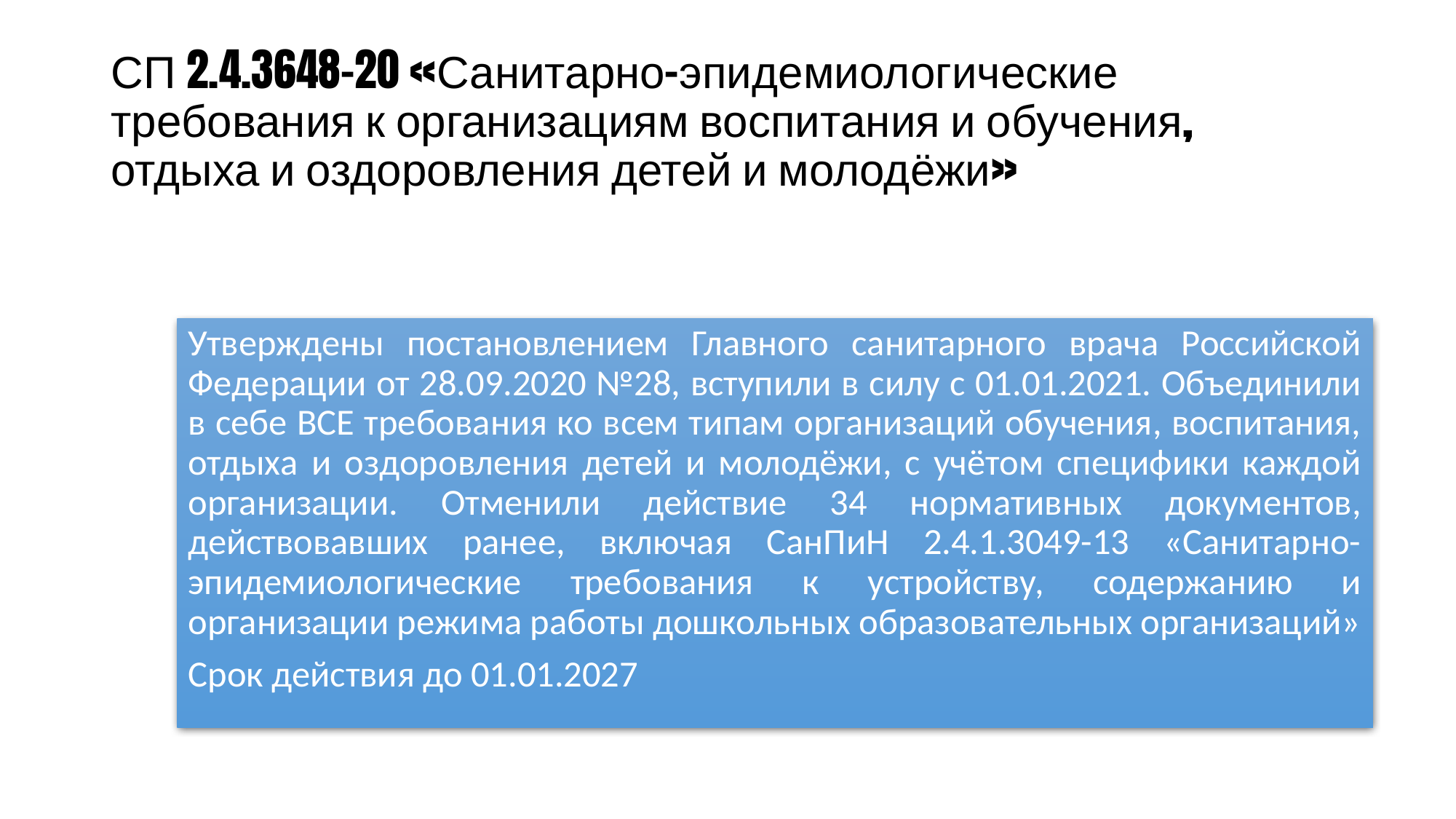

# СП 2.4.3648-20 «Санитарно-эпидемиологические требования к организациям воспитания и обучения, отдыха и оздоровления детей и молодёжи»
Утверждены постановлением Главного санитарного врача Российской Федерации от 28.09.2020 №28, вступили в силу с 01.01.2021. Объединили в себе ВСЕ требования ко всем типам организаций обучения, воспитания, отдыха и оздоровления детей и молодёжи, с учётом специфики каждой организации. Отменили действие 34 нормативных документов, действовавших ранее, включая СанПиН 2.4.1.3049-13 «Санитарно-эпидемиологические требования к устройству, содержанию и организации режима работы дошкольных образовательных организаций»
Срок действия до 01.01.2027